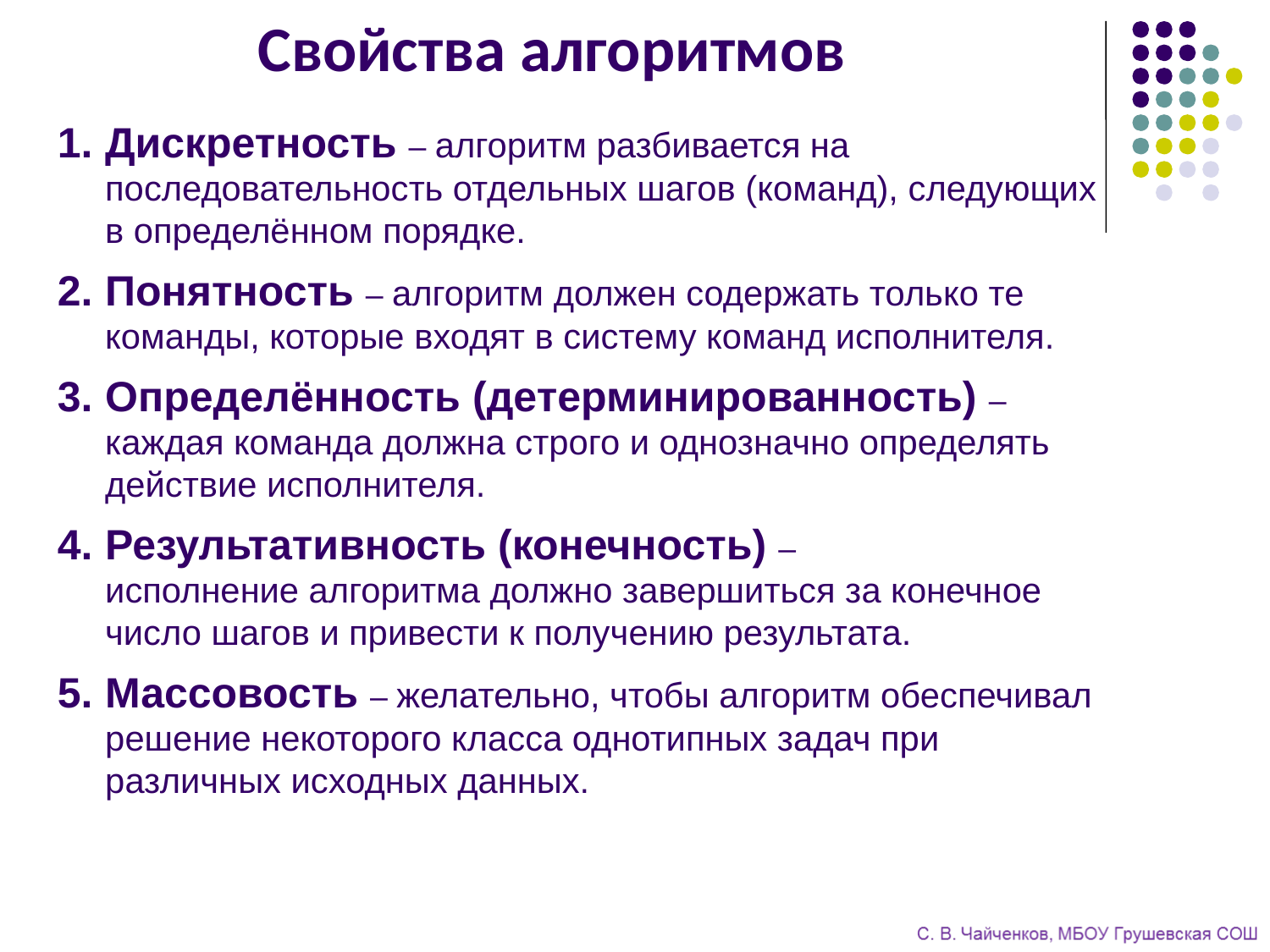

# Свойства алгоритмов
Дискретность – алгоритм разбивается на последовательность отдельных шагов (команд), следующих в определённом порядке.
Понятность – алгоритм должен содержать только те команды, которые входят в систему команд исполнителя.
Определённость (детерминированность) –
каждая команда должна строго и однозначно определять действие исполнителя.
Результативность (конечность) –
исполнение алгоритма должно завершиться за конечное число шагов и привести к получению результата.
Массовость – желательно, чтобы алгоритм обеспечивал решение некоторого класса однотипных задач при различных исходных данных.